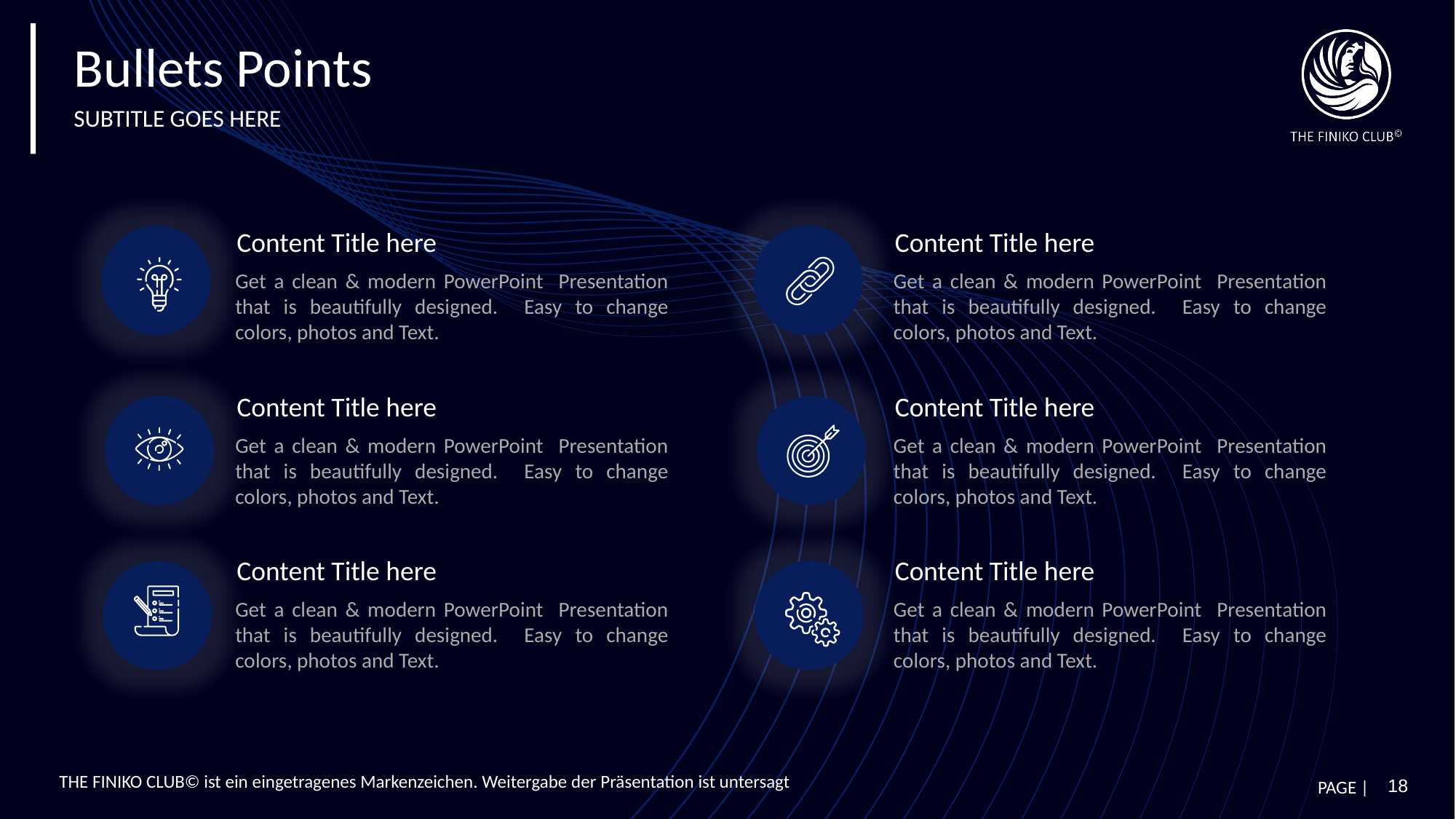

# Bullets Points
SUBTITLE GOES HERE
Content Title here
Content Title here

Get a clean & modern PowerPoint  Presentation that is beautifully designed.  Easy to change colors, photos and Text.
Get a clean & modern PowerPoint  Presentation that is beautifully designed.  Easy to change colors, photos and Text.
Content Title here
Content Title here

Get a clean & modern PowerPoint  Presentation that is beautifully designed.  Easy to change colors, photos and Text.
Get a clean & modern PowerPoint  Presentation that is beautifully designed.  Easy to change colors, photos and Text.

Content Title here
Content Title here

Get a clean & modern PowerPoint  Presentation that is beautifully designed.  Easy to change colors, photos and Text.
Get a clean & modern PowerPoint  Presentation that is beautifully designed.  Easy to change colors, photos and Text.

THE FINIKO CLUB© ist ein eingetragenes Markenzeichen. Weitergabe der Präsentation ist untersagt
18